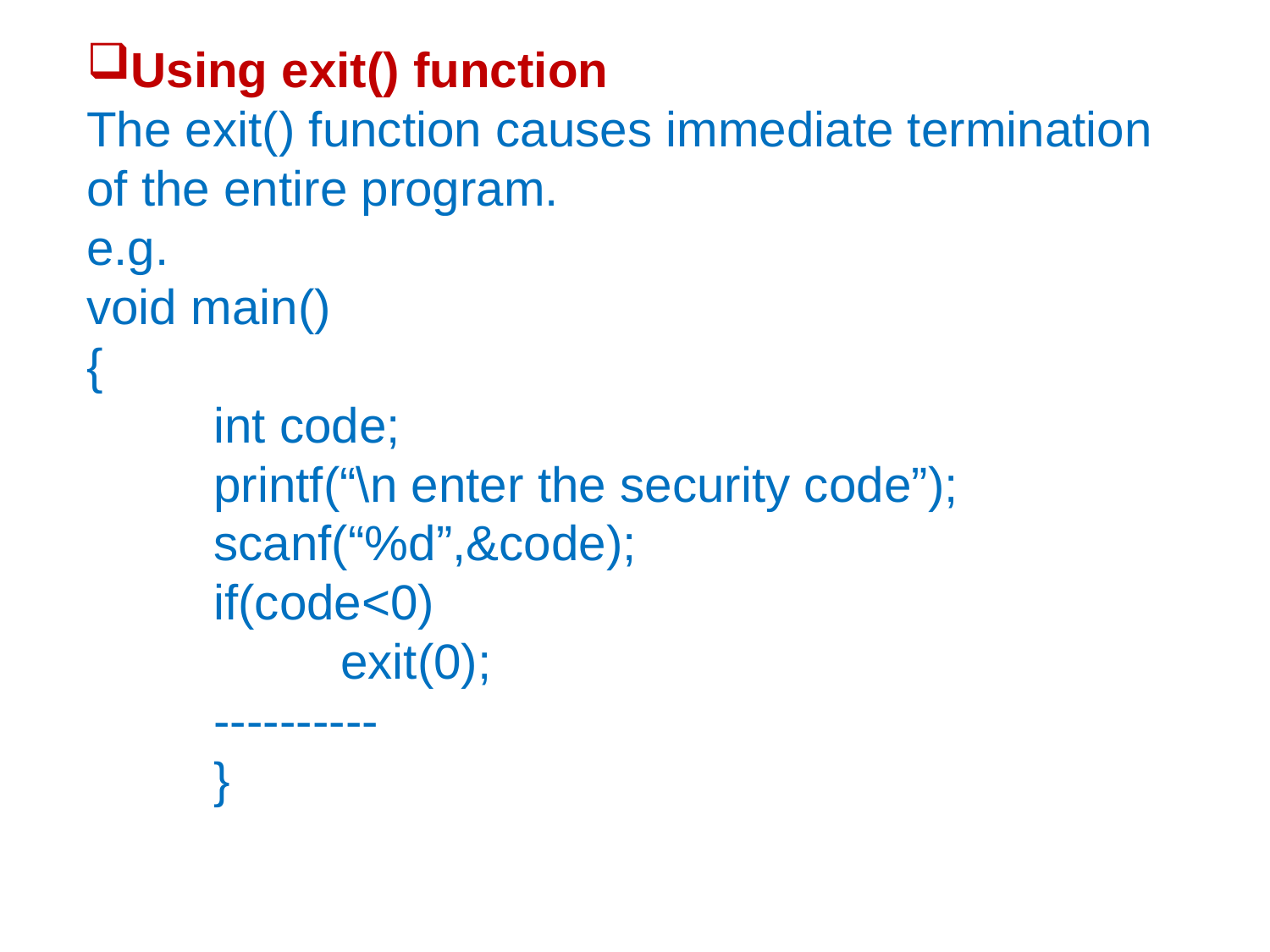

Using exit() function
The exit() function causes immediate termination of the entire program.
e.g.
void main()
{
	int code;
	printf(“\n enter the security code”);
	scanf(“%d”,&code);
	if(code<0)
		exit(0);
	----------
	}